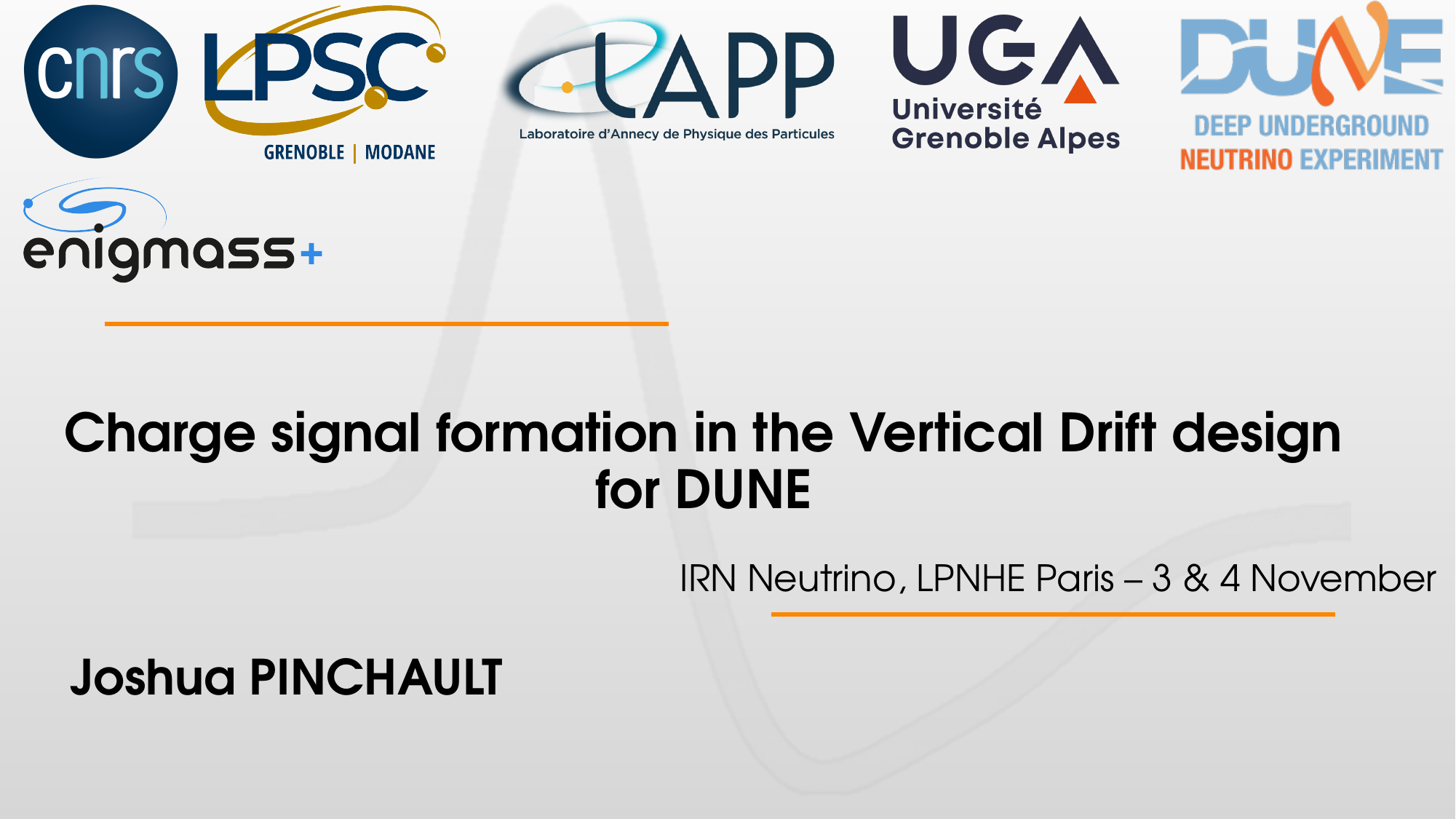

# Charge signal formation in the Vertical Drift design for DUNE
IRN Neutrino, LPNHE Paris – 3 & 4 November